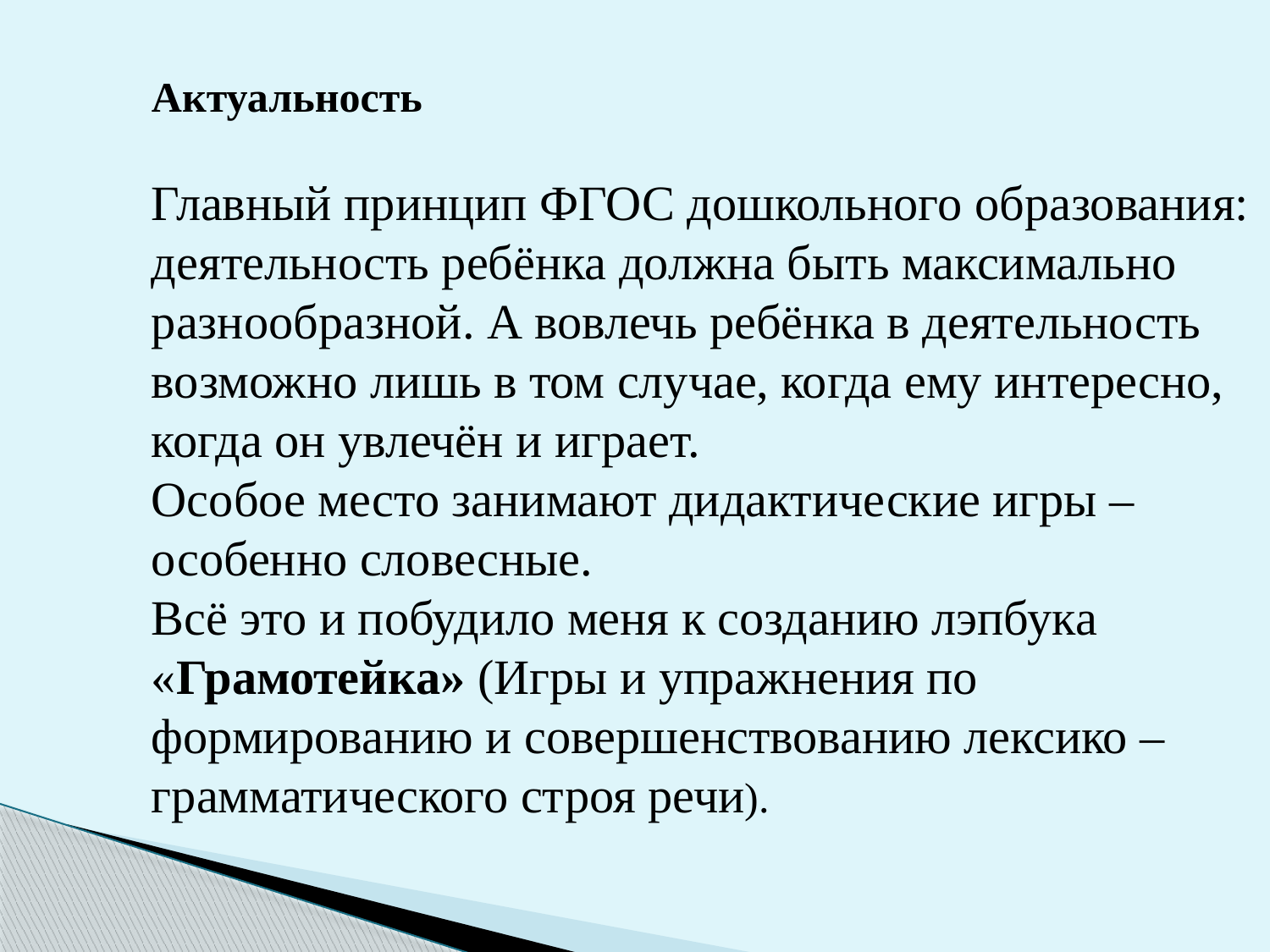

Актуальность

Главный принцип ФГОС дошкольного образования: деятельность ребёнка должна быть максимально разнообразной. А вовлечь ребёнка в деятельность возможно лишь в том случае, когда ему интересно, когда он увлечён и играет.
Особое место занимают дидактические игры – особенно словесные. 
Всё это и побудило меня к созданию лэпбука «Грамотейка» (Игры и упражнения по формированию и совершенствованию лексико – грамматического строя речи).